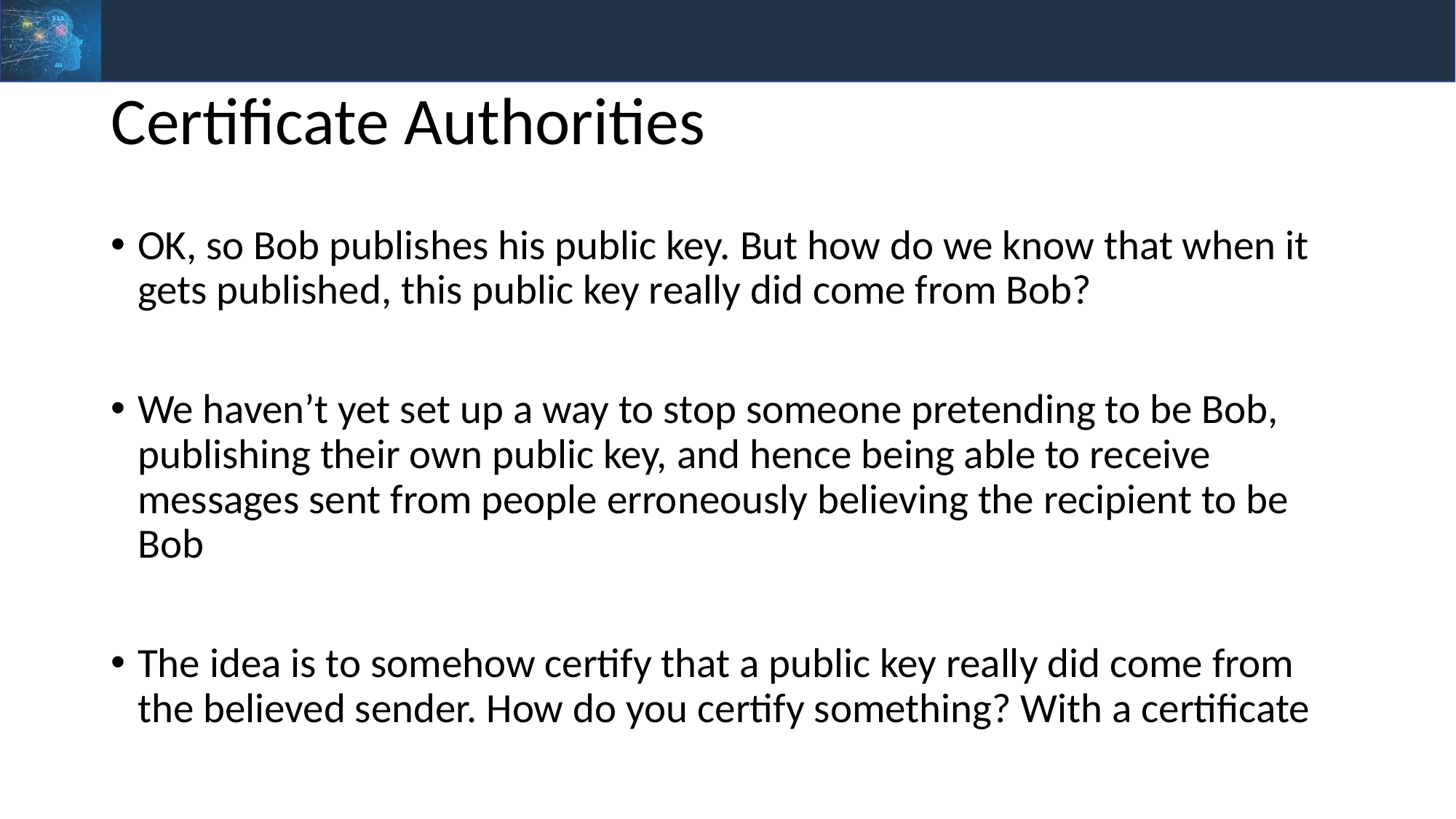

# Certificate Authorities
OK, so Bob publishes his public key. But how do we know that when it gets published, this public key really did come from Bob?

We haven’t yet set up a way to stop someone pretending to be Bob, publishing their own public key, and hence being able to receive messages sent from people erroneously believing the recipient to be Bob

The idea is to somehow certify that a public key really did come from the believed sender. How do you certify something? With a certificate